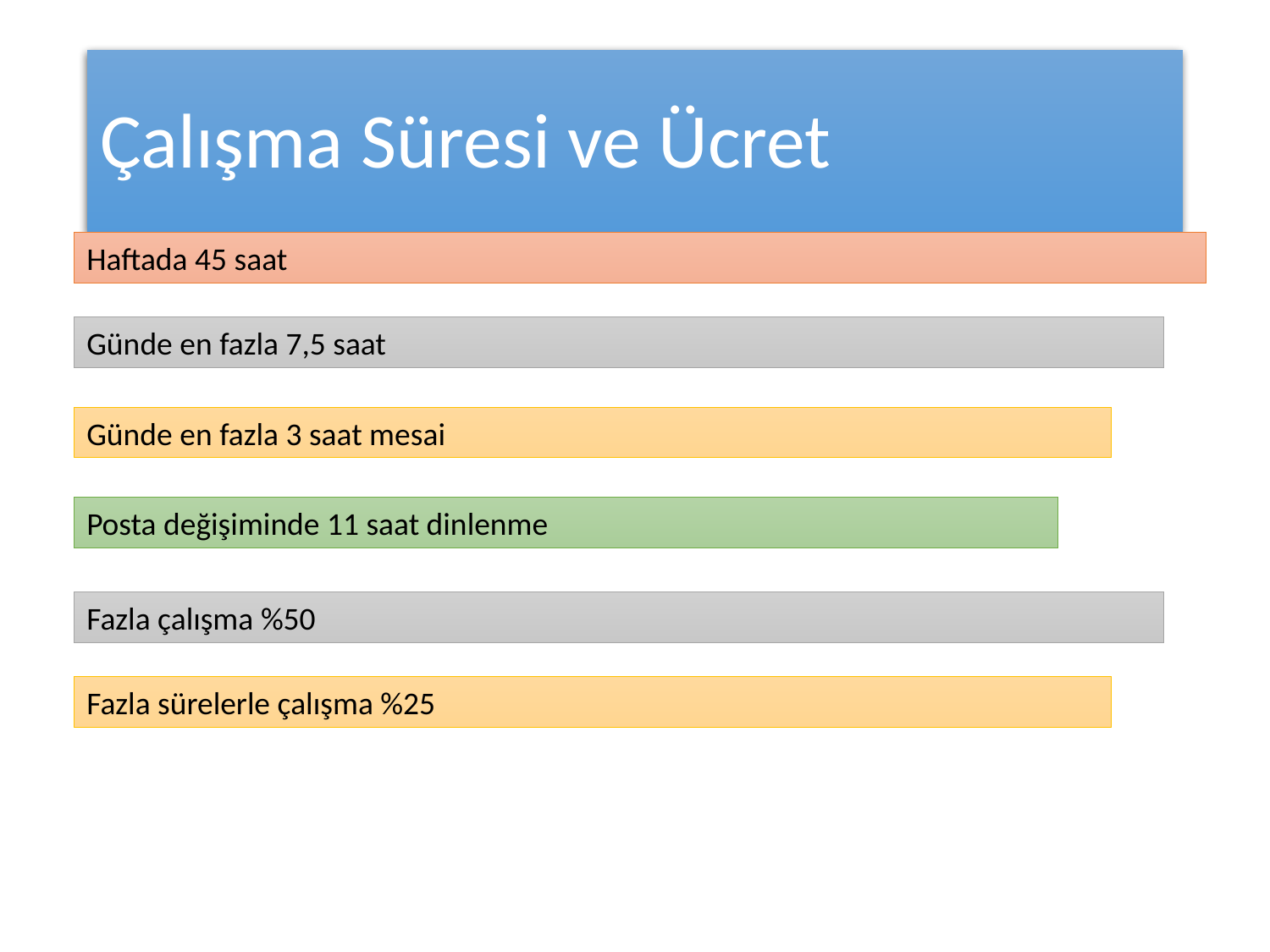

# Çalışma Süresi ve Ücret
Haftada 45 saat
Günde en fazla 7,5 saat
Günde en fazla 3 saat mesai
Posta değişiminde 11 saat dinlenme
Fazla çalışma %50
Fazla sürelerle çalışma %25